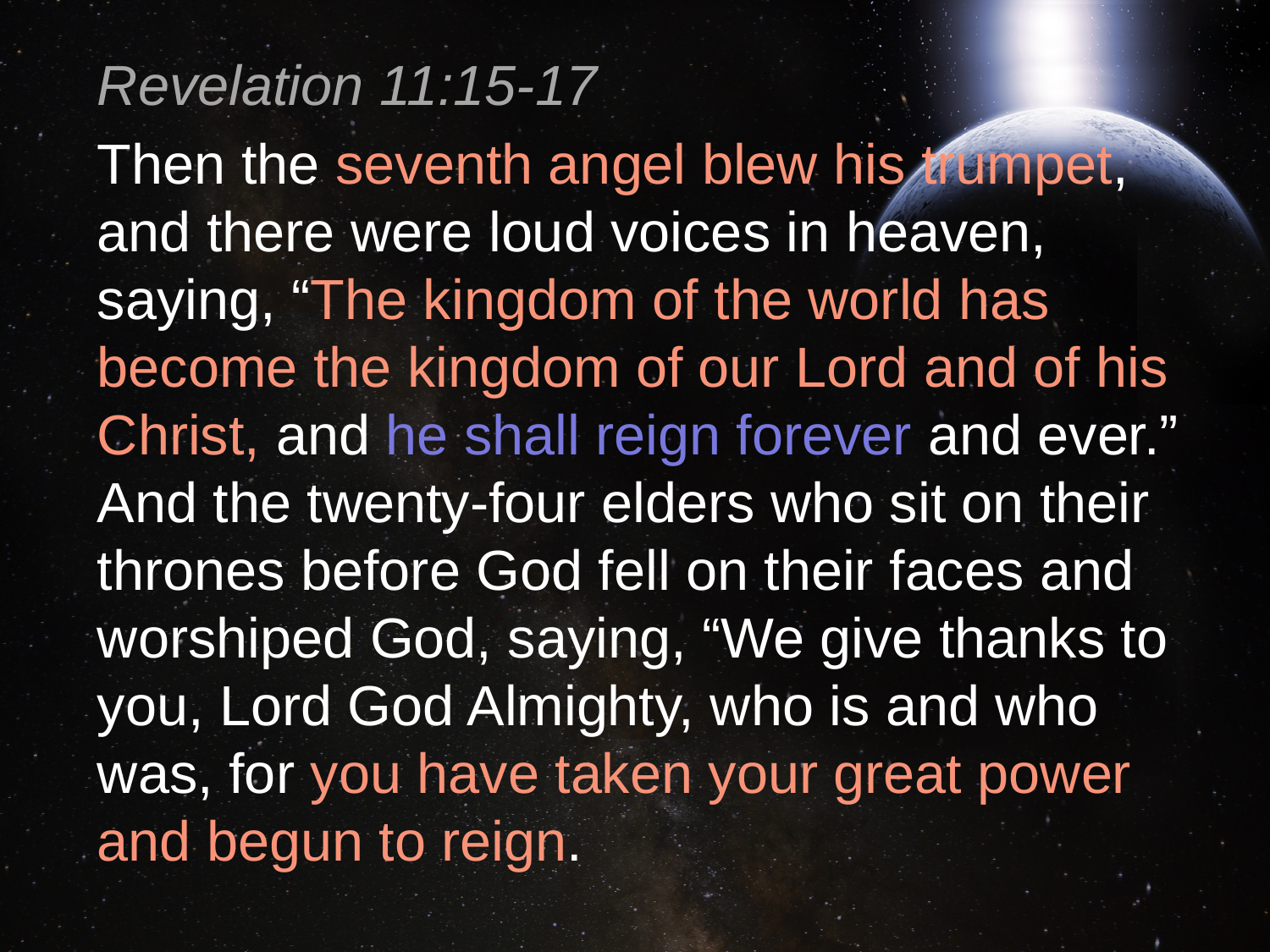

Revelation 11:15-17
Then the seventh angel blew his trumpet, and there were loud voices in heaven, saying, “The kingdom of the world has become the kingdom of our Lord and of his Christ, and he shall reign forever and ever.” And the twenty-four elders who sit on their thrones before God fell on their faces and worshiped God, saying, “We give thanks to you, Lord God Almighty, who is and who was, for you have taken your great power and begun to reign.